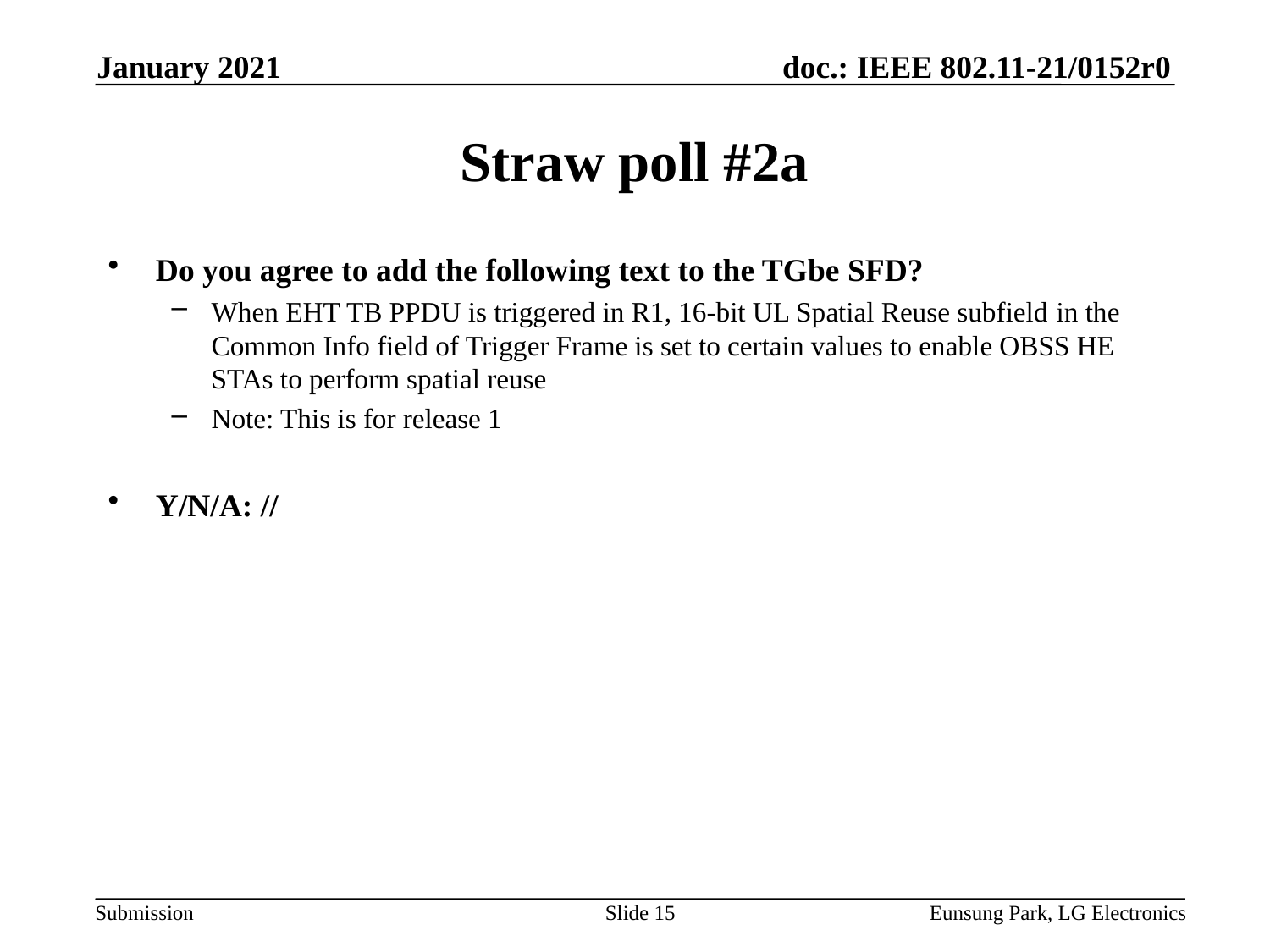

January 2021
# Straw poll #2a
Do you agree to add the following text to the TGbe SFD?
When EHT TB PPDU is triggered in R1, 16-bit UL Spatial Reuse subfield in the Common Info field of Trigger Frame is set to certain values to enable OBSS HE STAs to perform spatial reuse
Note: This is for release 1

Y/N/A: //
Slide 15
Eunsung Park, LG Electronics